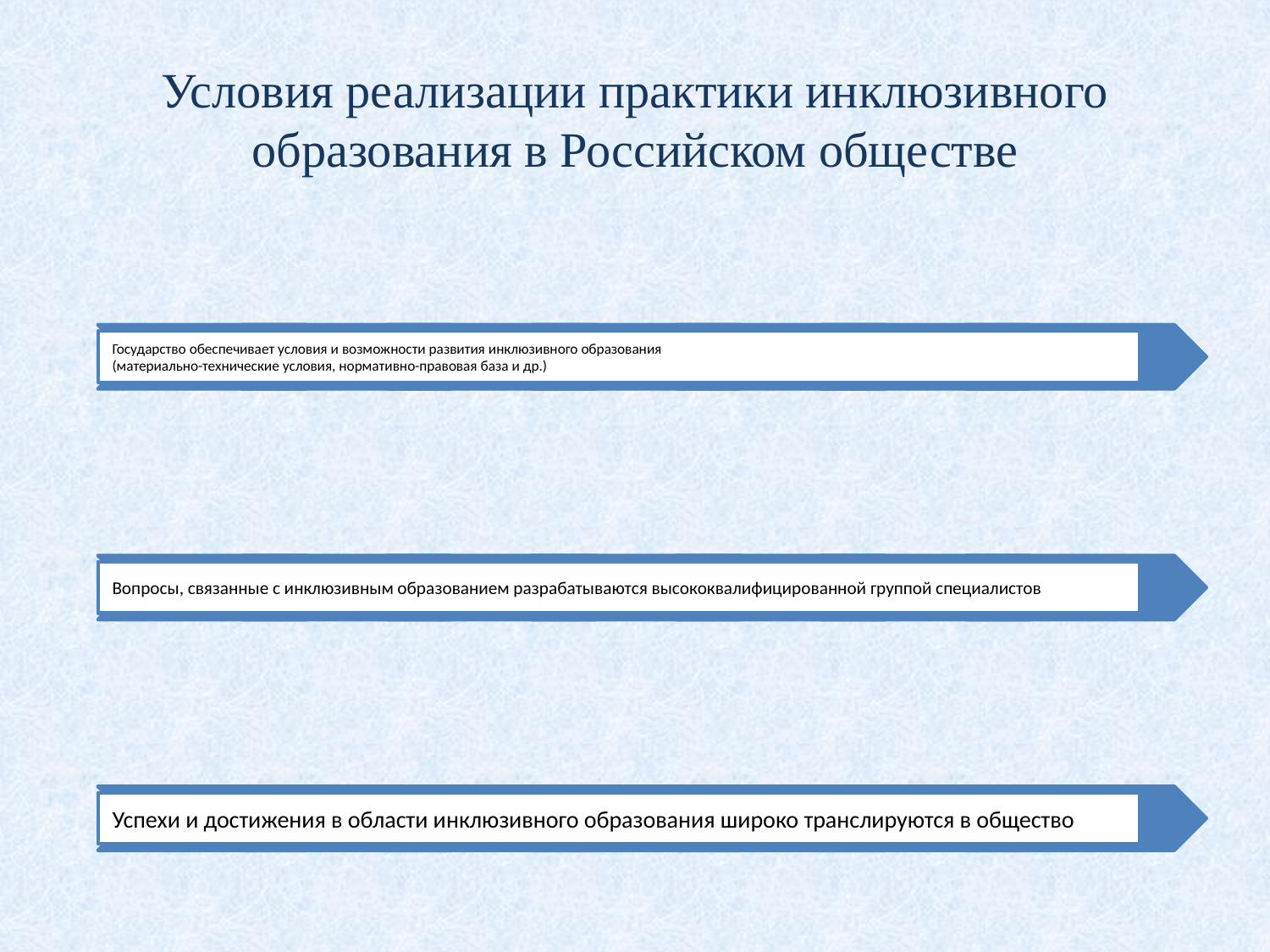

# Условия реализации практики инклюзивного образования в Российском обществе
Государство обеспечивает условия и возможности развития инклюзивного образования
(материально-технические условия, нормативно-правовая база и др.)
Успехи и достижения в области инклюзивного образования широко транслируются в общество
Вопросы, связанные с инклюзивным образованием разрабатываются высококвалифицированной группой специалистов